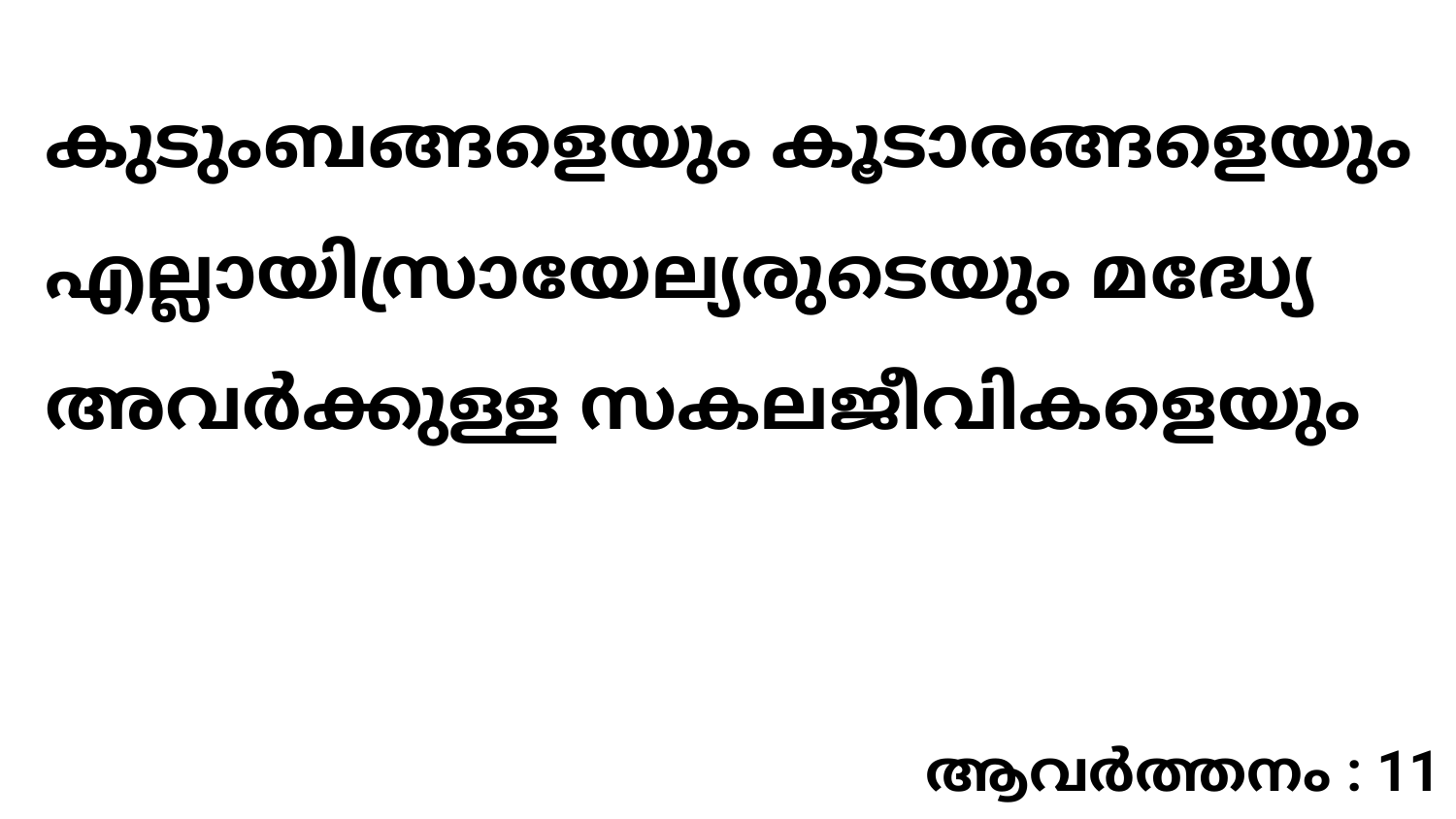

കുടുംബങ്ങളെയും കൂടാരങ്ങളെയും എല്ലായിസ്രായേല്യരുടെയും മദ്ധ്യേ അവർക്കുള്ള സകലജീവികളെയും
ആവർത്തനം : 11